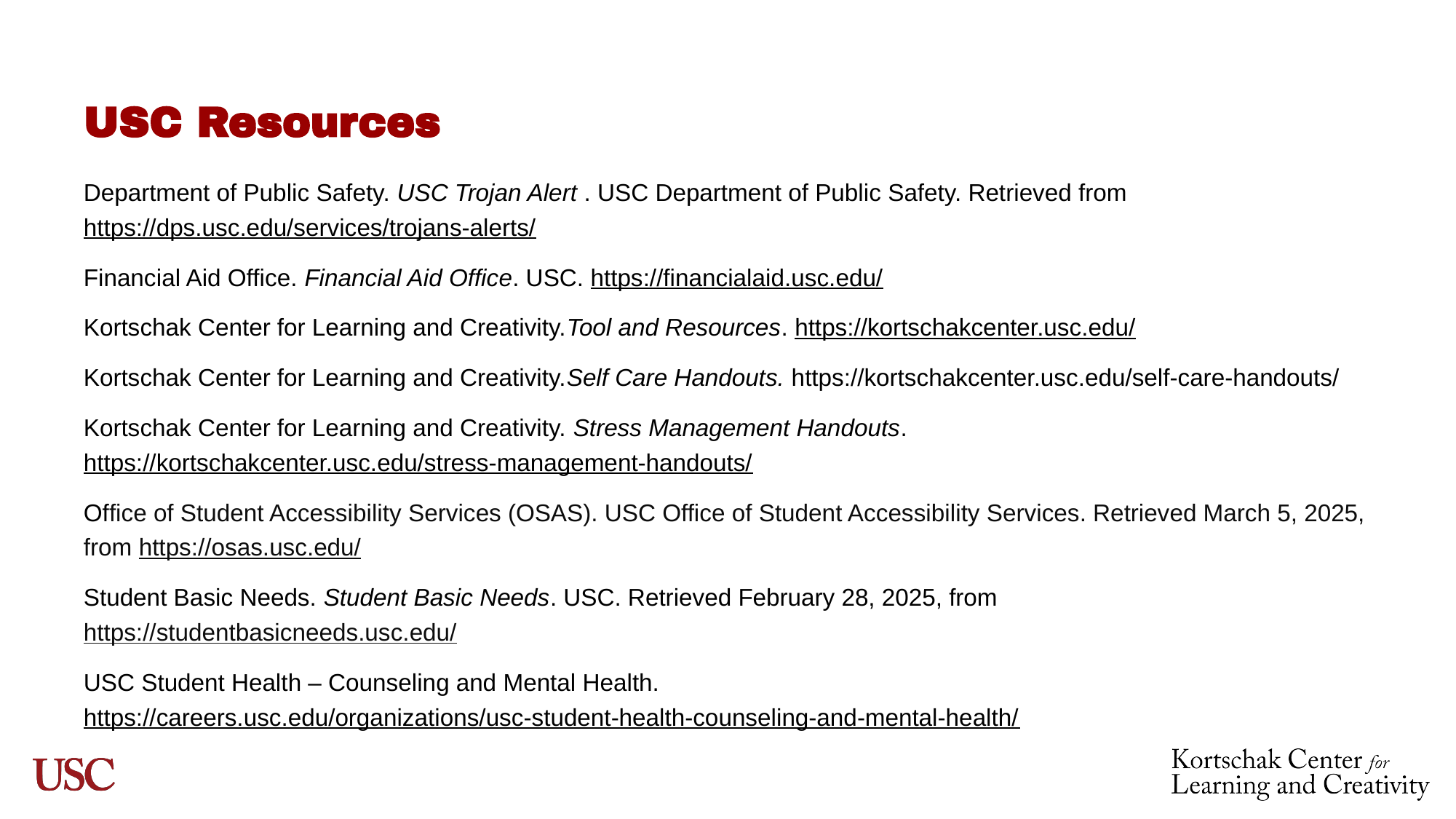

# USC Resources
Department of Public Safety. USC Trojan Alert . USC Department of Public Safety. Retrieved from https://dps.usc.edu/services/trojans-alerts/
Financial Aid Office. Financial Aid Office. USC. https://financialaid.usc.edu/
Kortschak Center for Learning and Creativity.Tool and Resources. https://kortschakcenter.usc.edu/
Kortschak Center for Learning and Creativity.Self Care Handouts. https://kortschakcenter.usc.edu/self-care-handouts/
Kortschak Center for Learning and Creativity. Stress Management Handouts. https://kortschakcenter.usc.edu/stress-management-handouts/
Office of Student Accessibility Services (OSAS). USC Office of Student Accessibility Services. Retrieved March 5, 2025, from https://osas.usc.edu/
Student Basic Needs. Student Basic Needs. USC. Retrieved February 28, 2025, from https://studentbasicneeds.usc.edu/
USC Student Health – Counseling and Mental Health. https://careers.usc.edu/organizations/usc-student-health-counseling-and-mental-health/